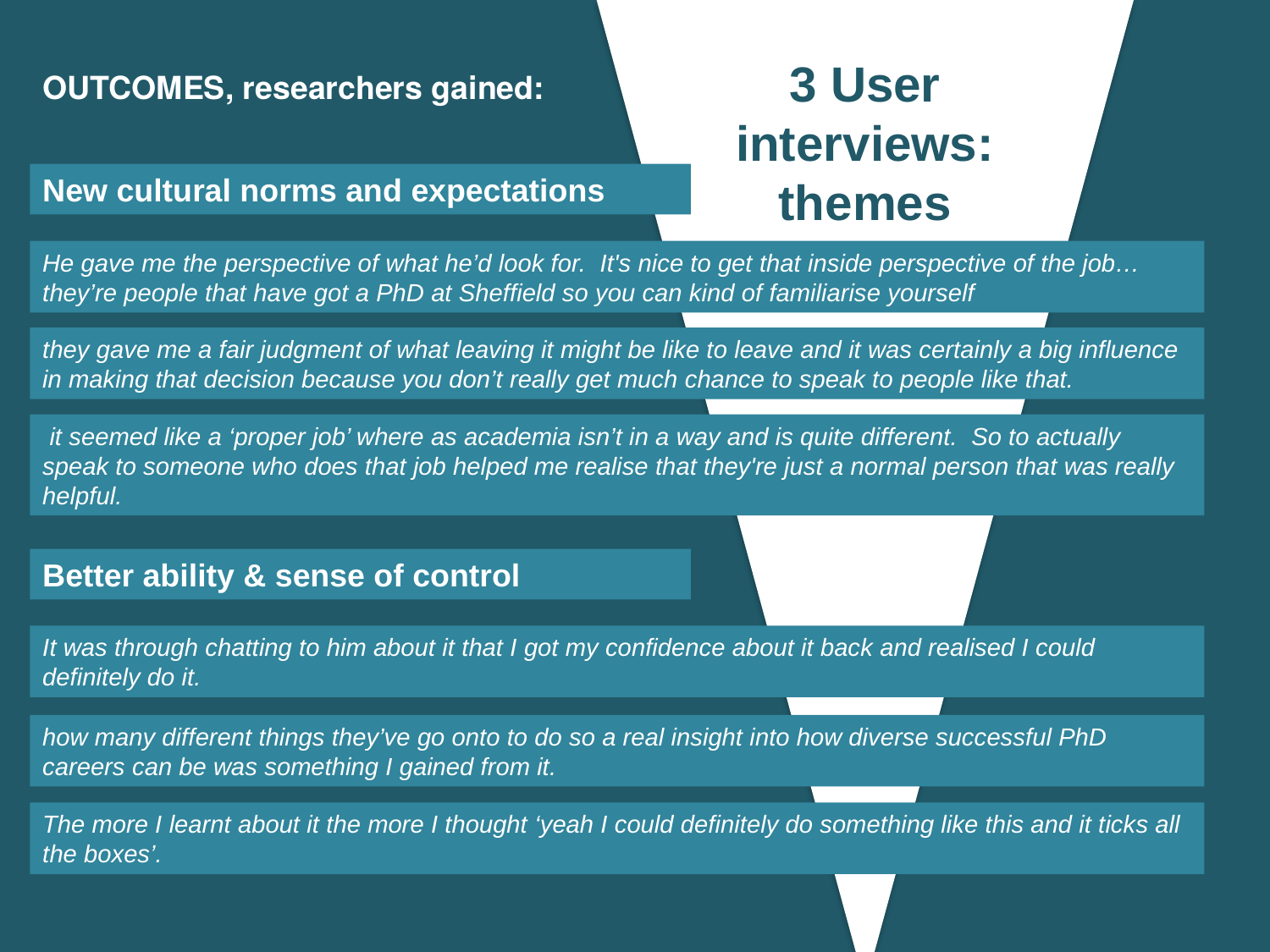

3 User interviews: themes
OUTCOMES, researchers gained:
New cultural norms and expectations
He gave me the perspective of what he’d look for.  It's nice to get that inside perspective of the job…they’re people that have got a PhD at Sheffield so you can kind of familiarise yourself
they gave me a fair judgment of what leaving it might be like to leave and it was certainly a big influence in making that decision because you don’t really get much chance to speak to people like that.
 it seemed like a ‘proper job’ where as academia isn’t in a way and is quite different.  So to actually speak to someone who does that job helped me realise that they're just a normal person that was really helpful.
Better ability & sense of control
It was through chatting to him about it that I got my confidence about it back and realised I could definitely do it.
how many different things they’ve go onto to do so a real insight into how diverse successful PhD careers can be was something I gained from it.
The more I learnt about it the more I thought ‘yeah I could definitely do something like this and it ticks all the boxes’.